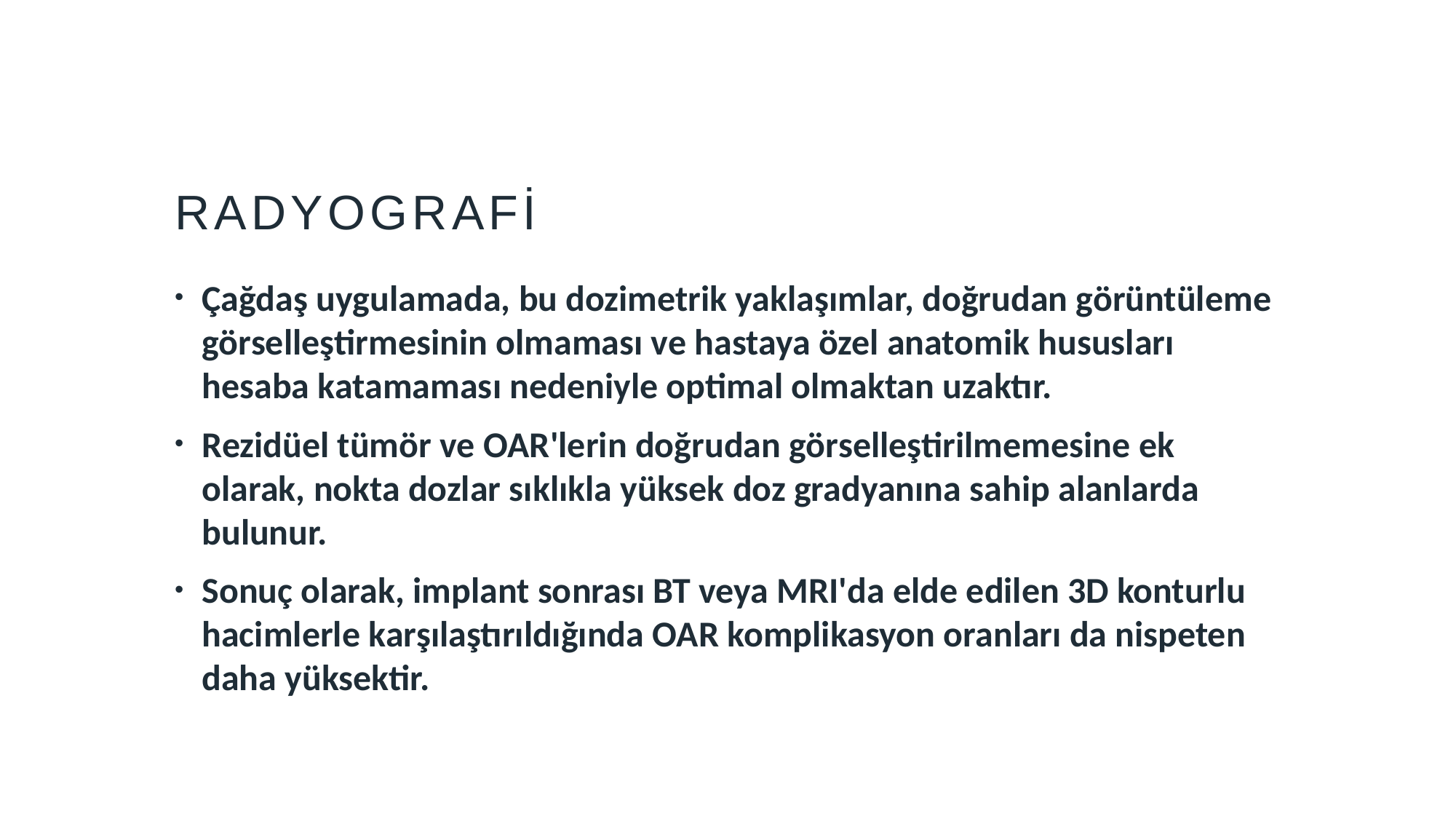

# radyografi
Çağdaş uygulamada, bu dozimetrik yaklaşımlar, doğrudan görüntüleme görselleştirmesinin olmaması ve hastaya özel anatomik hususları hesaba katamaması nedeniyle optimal olmaktan uzaktır.
Rezidüel tümör ve OAR'lerin doğrudan görselleştirilmemesine ek olarak, nokta dozlar sıklıkla yüksek doz gradyanına sahip alanlarda bulunur.
Sonuç olarak, implant sonrası BT veya MRI'da elde edilen 3D konturlu hacimlerle karşılaştırıldığında OAR komplikasyon oranları da nispeten daha yüksektir.